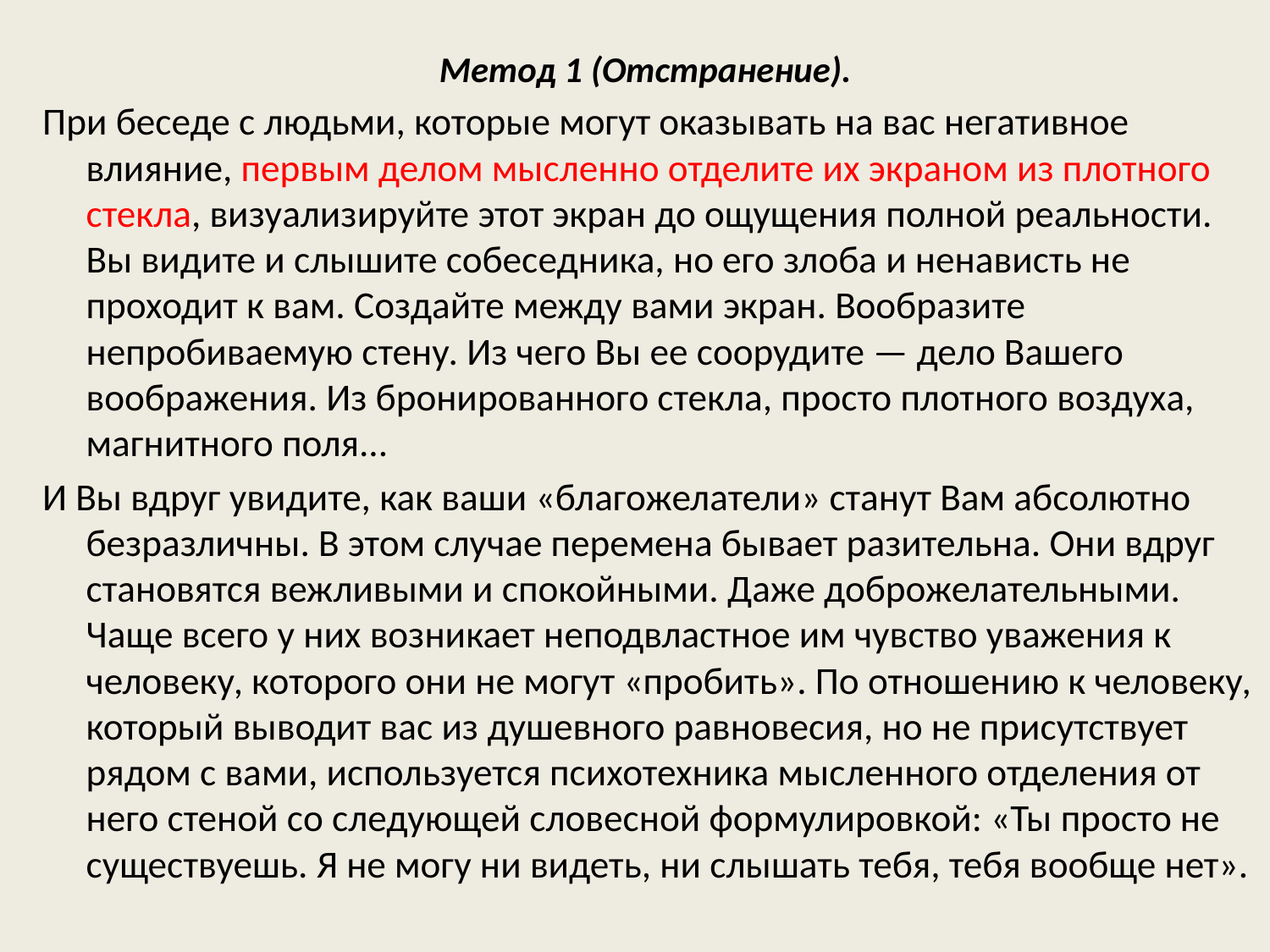

Метод 1 (Отстранение).
При беседе с людьми, которые могут оказывать на вас негативное влияние, первым делом мысленно отделите их экраном из плотного стекла, визуализируйте этот экран до ощущения полной реальности. Вы видите и слышите собеседника, но его злоба и ненависть не проходит к вам. Создайте между вами экран. Вообразите непробиваемую стену. Из чего Вы ее соорудите — дело Вашего воображения. Из бронированного стекла, просто плотного воздуха, магнитного поля...
И Вы вдруг увидите, как ваши «благожелатели» станут Вам абсолютно безразличны. В этом случае перемена бывает разительна. Они вдруг становятся вежливыми и спокойными. Даже доброжелательными. Чаще всего у них возникает неподвластное им чувство уважения к человеку, которого они не могут «пробить». По отношению к человеку, который выводит вас из душевного равновесия, но не присутствует рядом с вами, используется психотехника мысленного отделения от него стеной со следующей словесной формулировкой: «Ты просто не существуешь. Я не могу ни видеть, ни слышать тебя, тебя вообще нет».